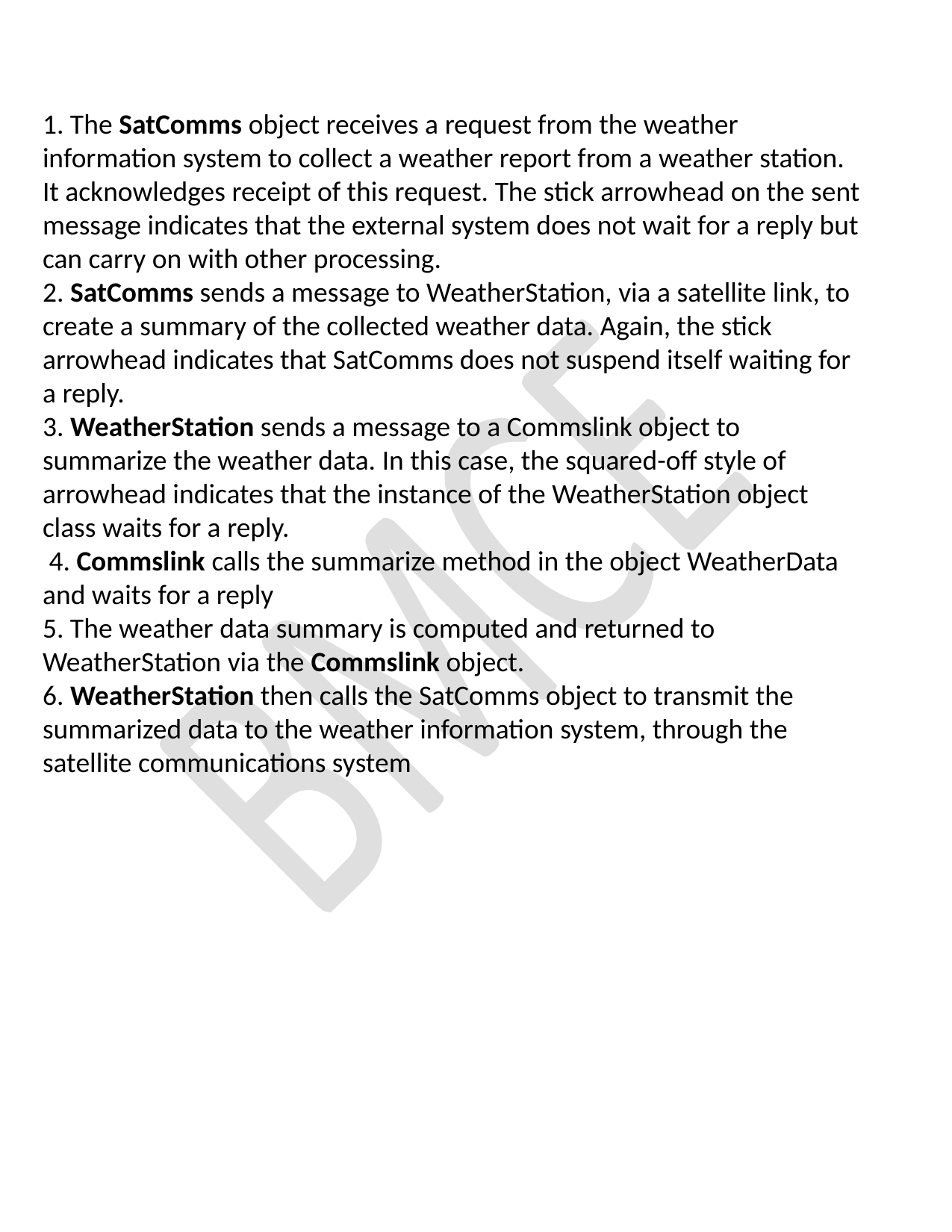

1. The SatComms object receives a request from the weather information system to collect a weather report from a weather station. It acknowledges receipt of this request. The stick arrowhead on the sent message indicates that the external system does not wait for a reply but can carry on with other processing.
2. SatComms sends a message to WeatherStation, via a satellite link, to create a summary of the collected weather data. Again, the stick arrowhead indicates that SatComms does not suspend itself waiting for a reply.
3. WeatherStation sends a message to a Commslink object to summarize the weather data. In this case, the squared-off style of arrowhead indicates that the instance of the WeatherStation object class waits for a reply.
 4. Commslink calls the summarize method in the object WeatherData and waits for a reply
5. The weather data summary is computed and returned to WeatherStation via the Commslink object.
6. WeatherStation then calls the SatComms object to transmit the summarized data to the weather information system, through the satellite communications system